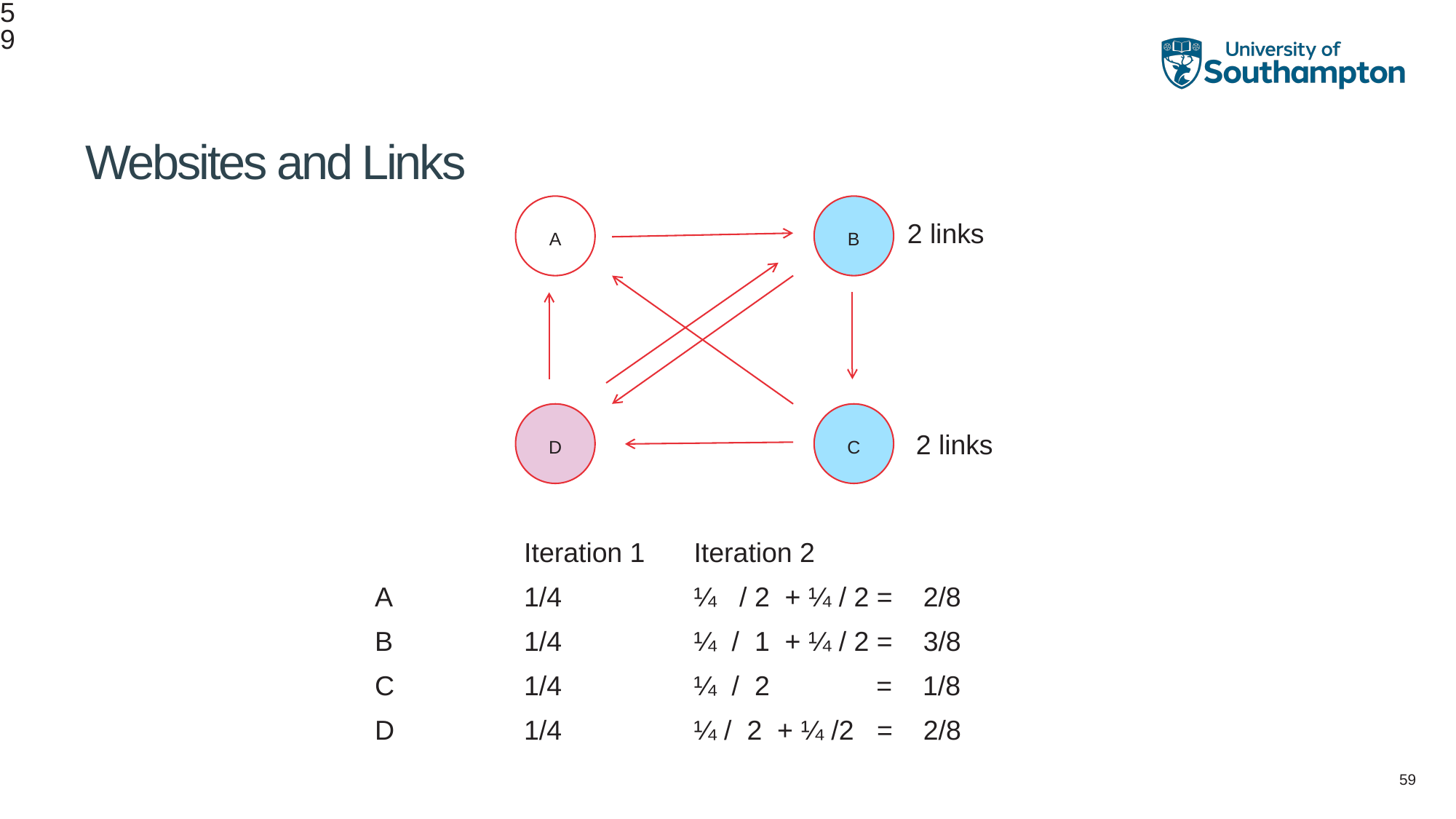

59
# Websites and Links
A
B
2 links
D
C
2 links
|  | Iteration 1 | Iteration 2 |
| --- | --- | --- |
| A | 1/4 | ¼ / 2 + ¼ / 2 = 2/8 |
| B | 1/4 | ¼ / 1 + ¼ / 2 = 3/8 |
| C | 1/4 | ¼ / 2 = 1/8 |
| D | 1/4 | ¼ / 2 + ¼ /2 = 2/8 |